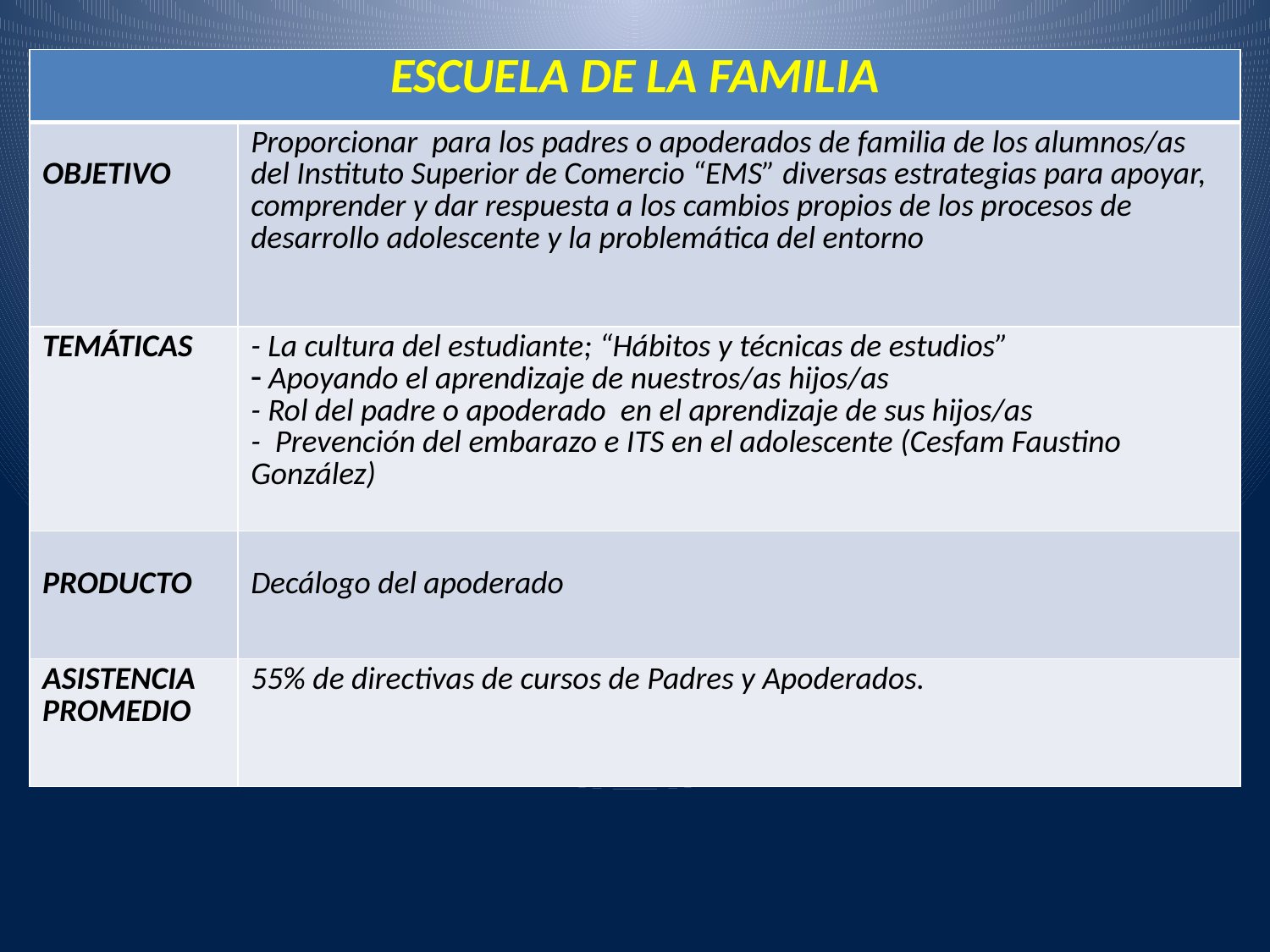

| ESCUELA DE LA FAMILIA |  |
| --- | --- |
| OBJETIVO | Proporcionar para los padres o apoderados de familia de los alumnos/as del Instituto Superior de Comercio “EMS” diversas estrategias para apoyar, comprender y dar respuesta a los cambios propios de los procesos de desarrollo adolescente y la problemática del entorno |
| TEMÁTICAS | - La cultura del estudiante; “Hábitos y técnicas de estudios” Apoyando el aprendizaje de nuestros/as hijos/as - Rol del padre o apoderado en el aprendizaje de sus hijos/as - Prevención del embarazo e ITS en el adolescente (Cesfam Faustino González) |
| PRODUCTO | Decálogo del apoderado |
| ASISTENCIA PROMEDIO | 55% de directivas de cursos de Padres y Apoderados. |